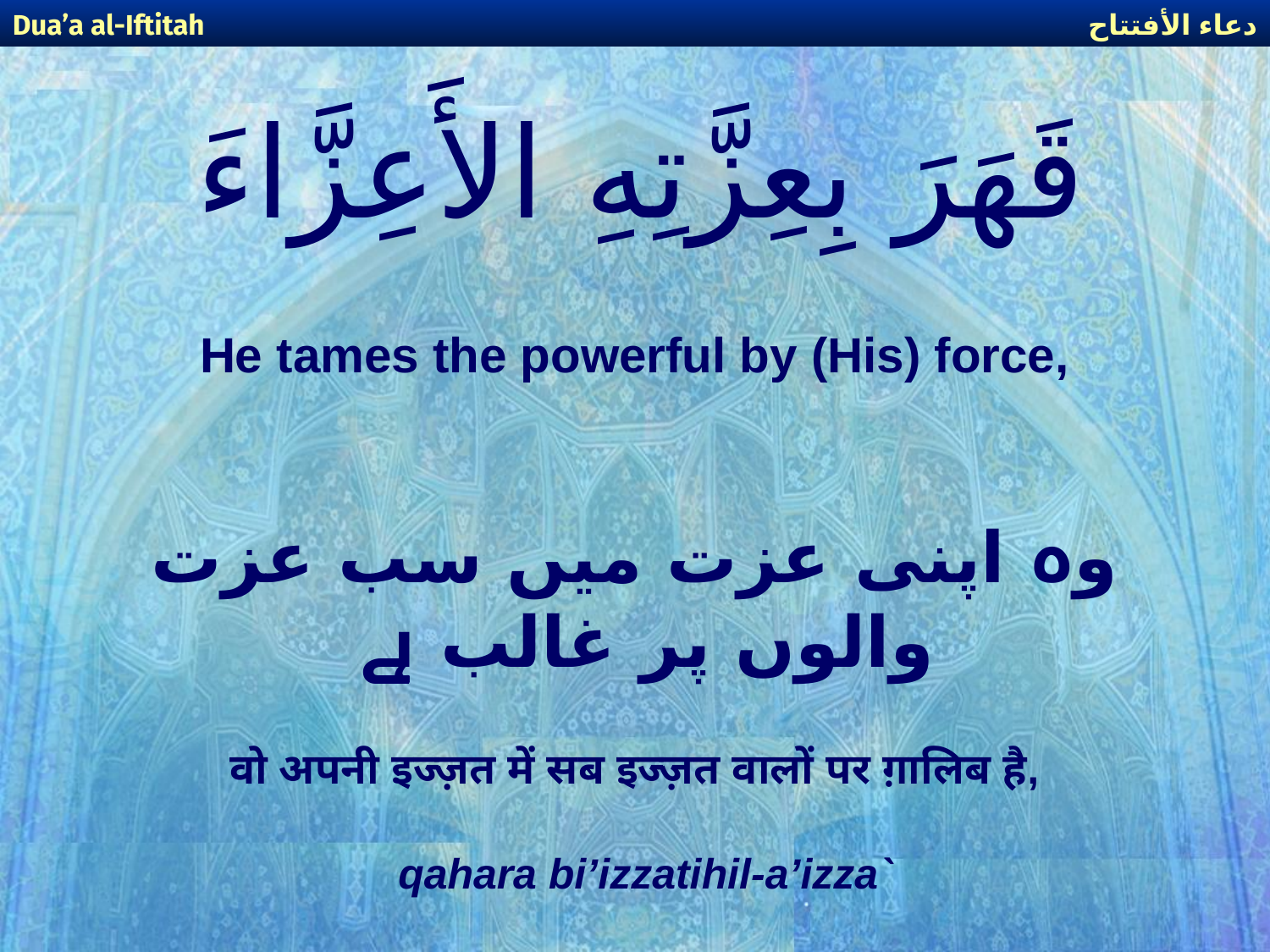

دعاء الأفتتاح
Dua’a al-Iftitah
# قَهَرَ بِعِزَّتِهِ الأَعِزَّاءَ
He tames the powerful by (His) force,
وہ اپنی عزت میں سب عزت والوں پر غالب ہے
वो अपनी इज्ज़त में सब इज्ज़त वालों पर ग़ालिब है,
qahara bi’izzatihil-a’izza`